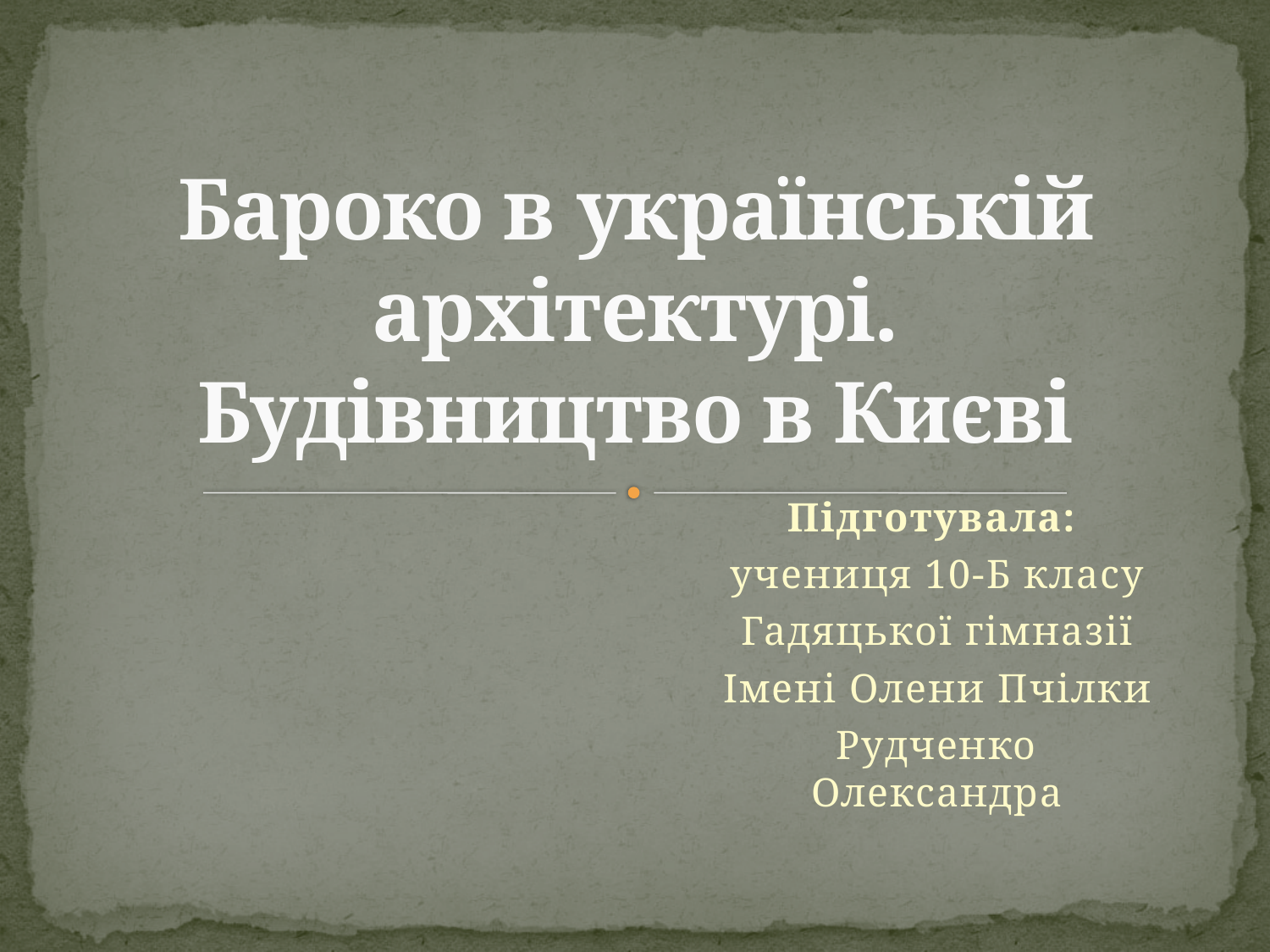

# Бароко в українській архітектурі. Будівництво в Києві
Підготувала:
учениця 10-Б класу
Гадяцької гімназії
Імені Олени Пчілки
Рудченко Олександра